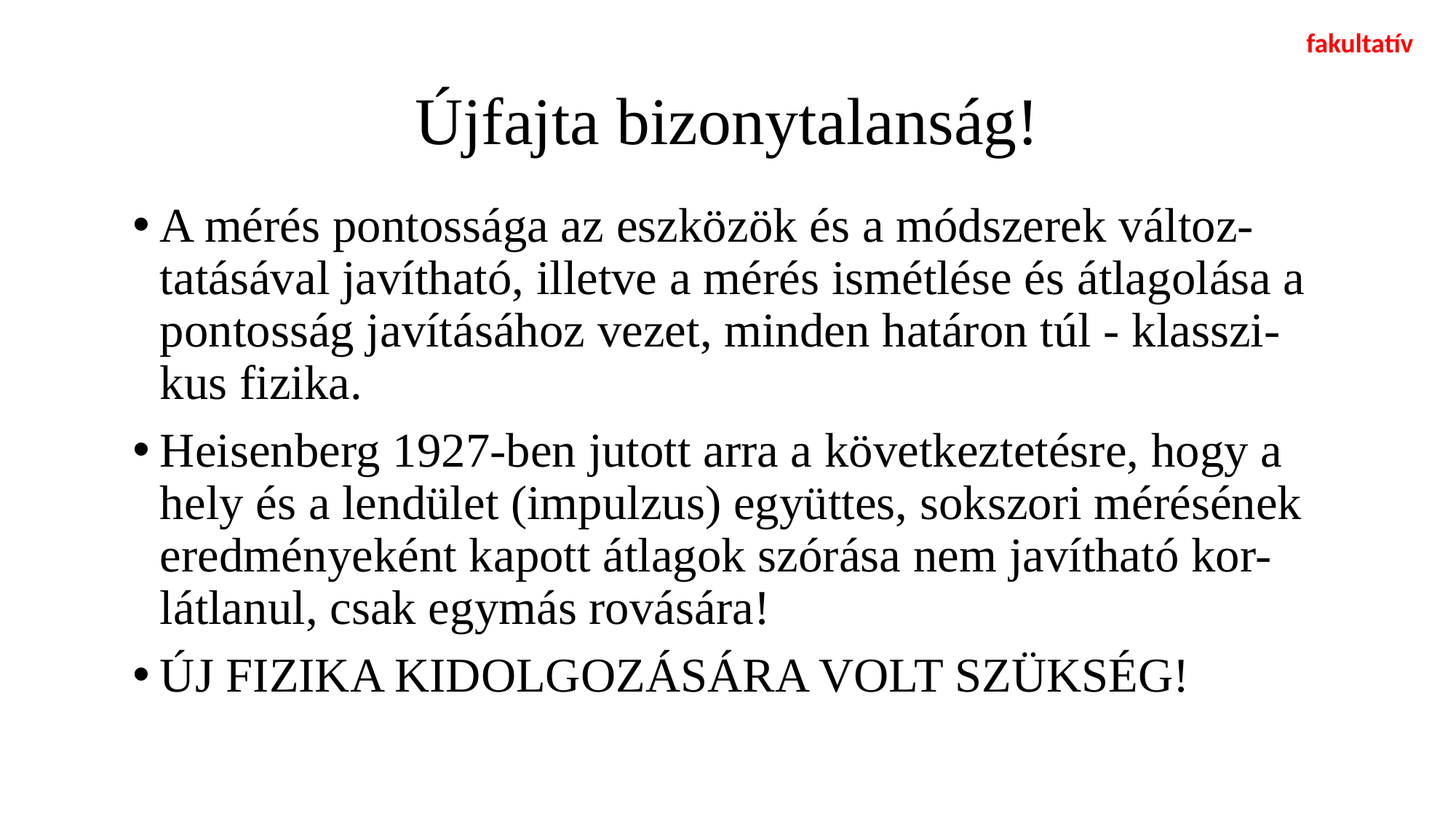

fakultatív
# Újfajta bizonytalanság!
A mérés pontossága az eszközök és a módszerek változ-tatásával javítható, illetve a mérés ismétlése és átlagolása a pontosság javításához vezet, minden határon túl - klasszi-kus fizika.
Heisenberg 1927-ben jutott arra a következtetésre, hogy a hely és a lendület (impulzus) együttes, sokszori mérésének eredményeként kapott átlagok szórása nem javítható kor-látlanul, csak egymás rovására!
ÚJ FIZIKA KIDOLGOZÁSÁRA VOLT SZÜKSÉG!